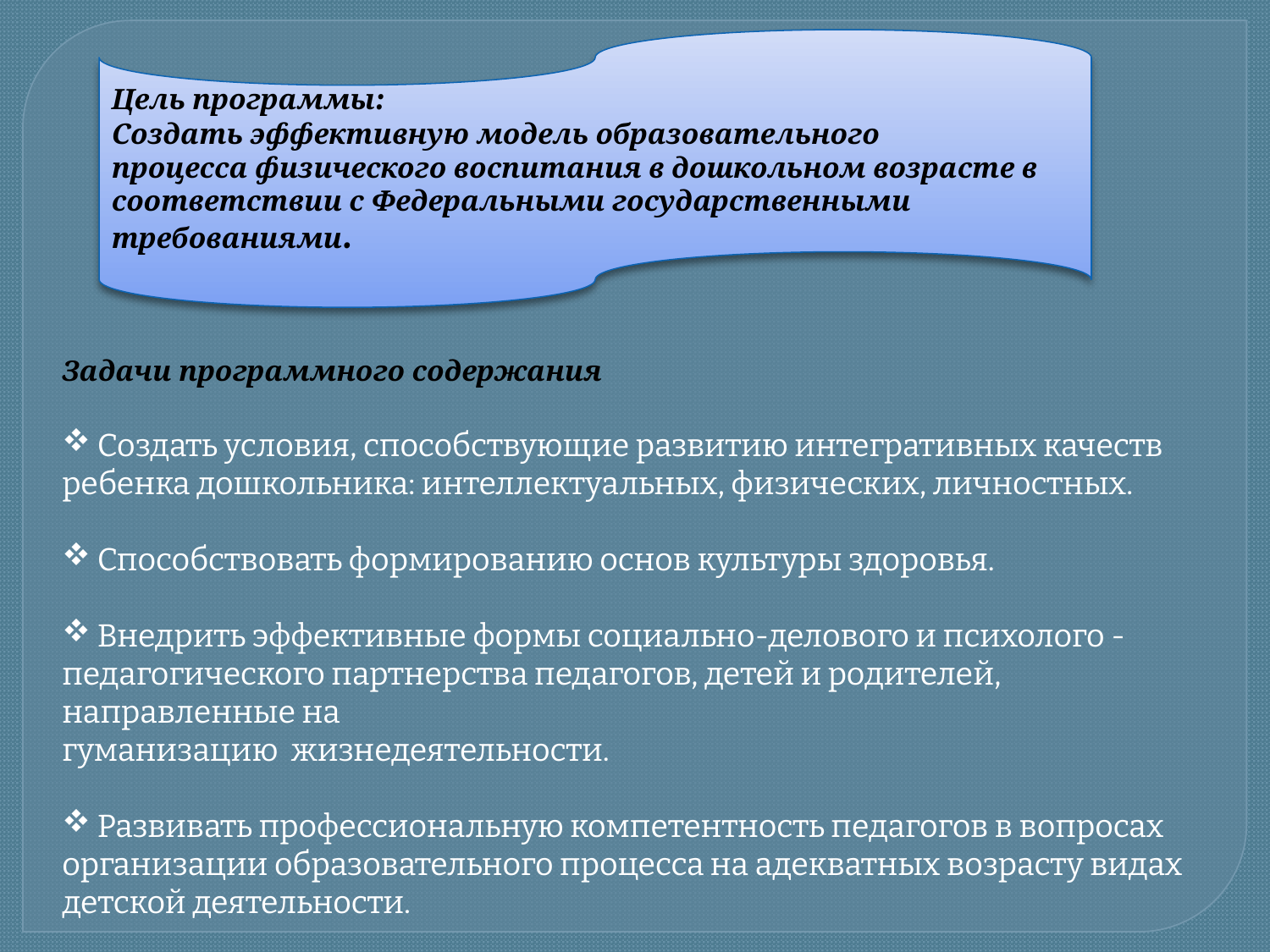

Цель программы:
Создать эффективную модель образовательного
процесса физического воспитания в дошкольном возрасте в соответствии с Федеральными государственными требованиями.
Задачи программного содержания

 Создать условия, способствующие развитию интегративных качеств
ребенка дошкольника: интеллектуальных, физических, личностных.

 Способствовать формированию основ культуры здоровья.

 Внедрить эффективные формы социально-делового и психолого -
педагогического партнерства педагогов, детей и родителей, направленные на
гуманизацию  жизнедеятельности.

 Развивать профессиональную компетентность педагогов в вопросах
организации образовательного процесса на адекватных возрасту видах детской деятельности.